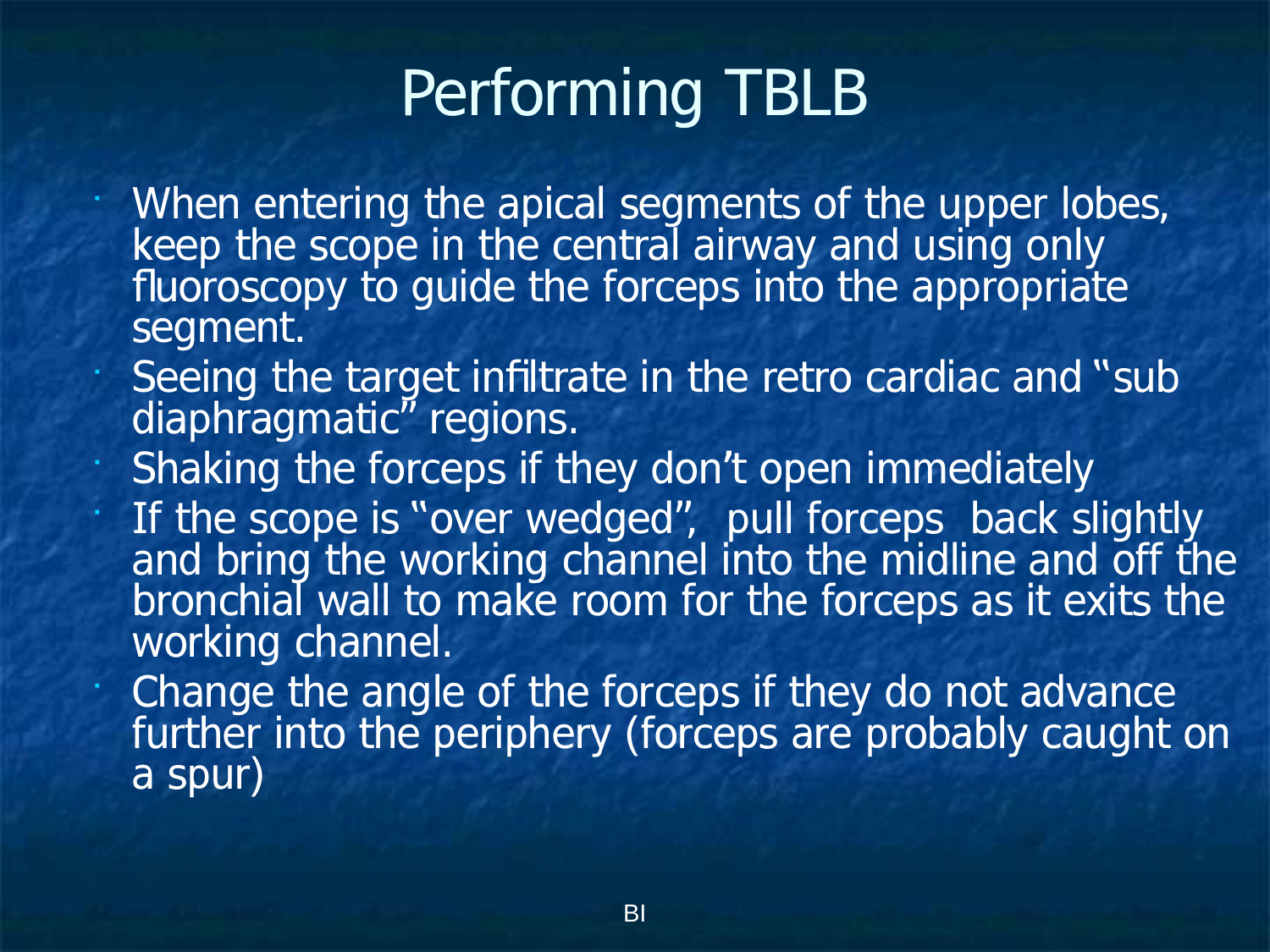

# Performing TBLB
When entering the apical segments of the upper lobes, keep the scope in the central airway and using only fluoroscopy to guide the forceps into the appropriate segment.
Seeing the target infiltrate in the retro cardiac and “sub diaphragmatic” regions.
Shaking the forceps if they don’t open immediately
If the scope is “over wedged”,  pull forceps  back slightly and bring the working channel into the midline and off the bronchial wall to make room for the forceps as it exits the working channel.
Change the angle of the forceps if they do not advance further into the periphery (forceps are probably caught on a spur)
BI
20